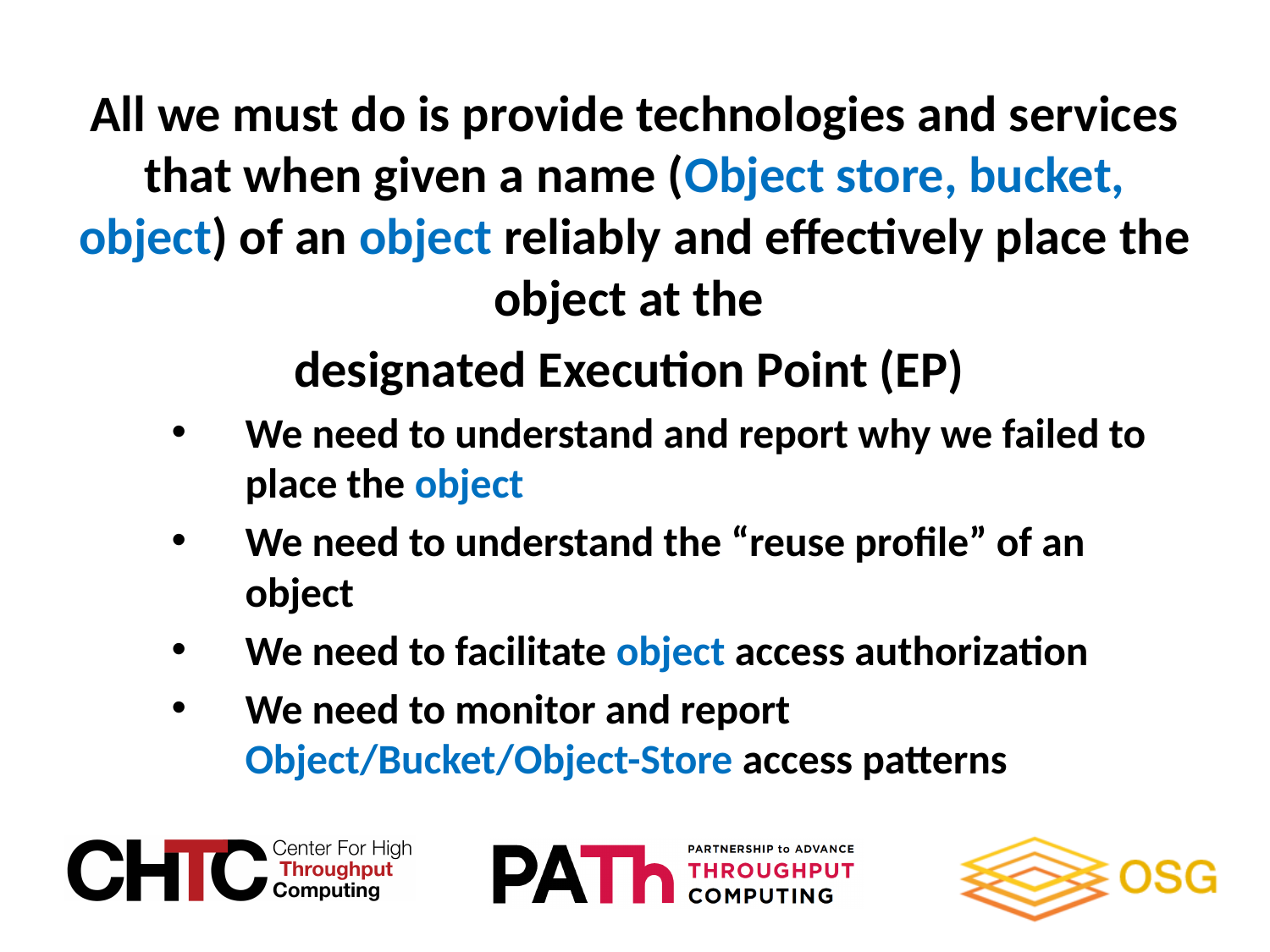

All we must do is provide technologies and services that when given a name (Object store, bucket, object) of an object reliably and effectively place the object at the
designated Execution Point (EP)
We need to understand and report why we failed to place the object
We need to understand the “reuse profile” of an object
We need to facilitate object access authorization
We need to monitor and report Object/Bucket/Object-Store access patterns